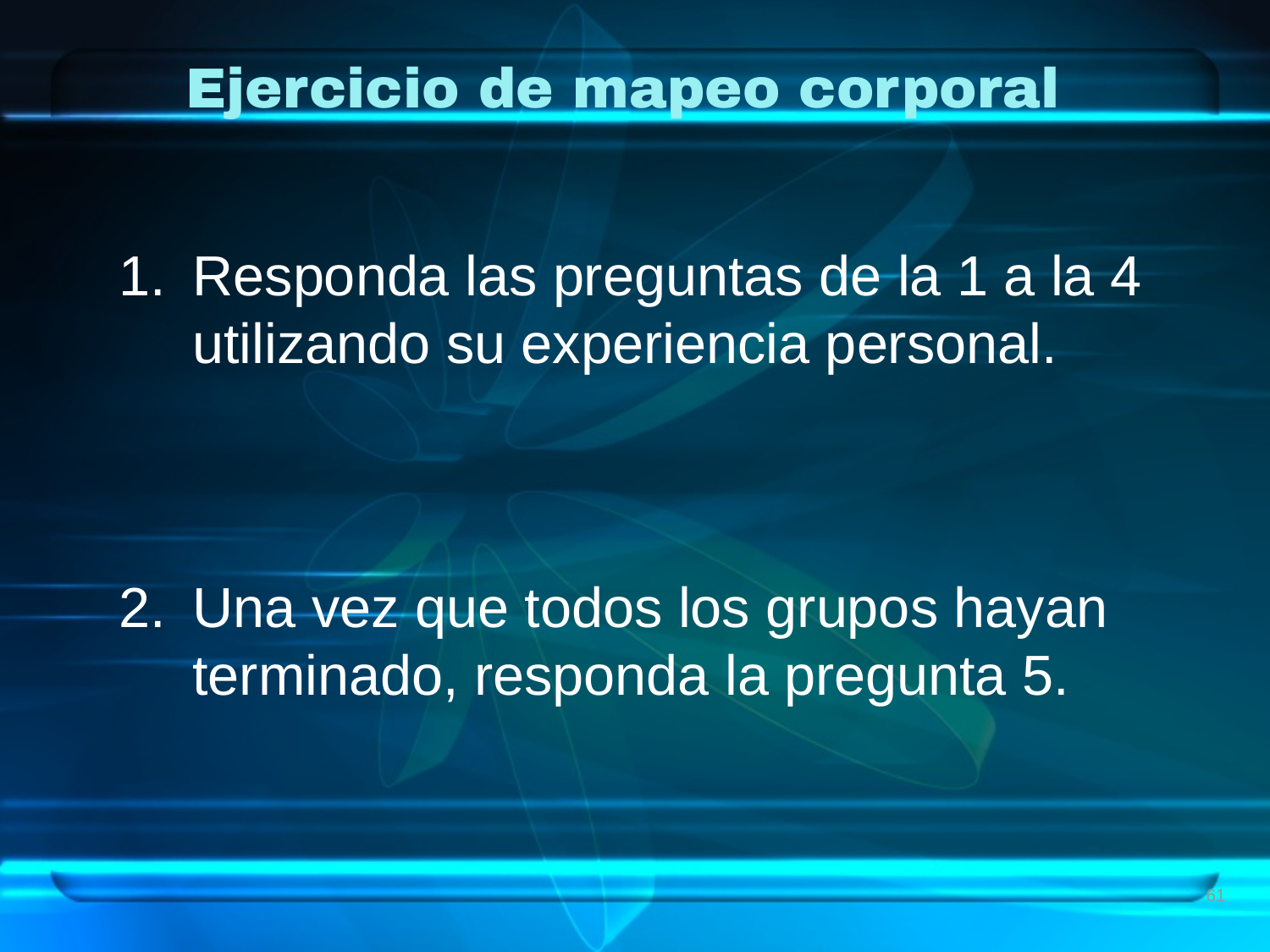

# Ejercicio de mapeo corporal
Responda las preguntas de la 1 a la 4 utilizando su experiencia personal.

Una vez que todos los grupos hayan terminado, responda la pregunta 5.
61